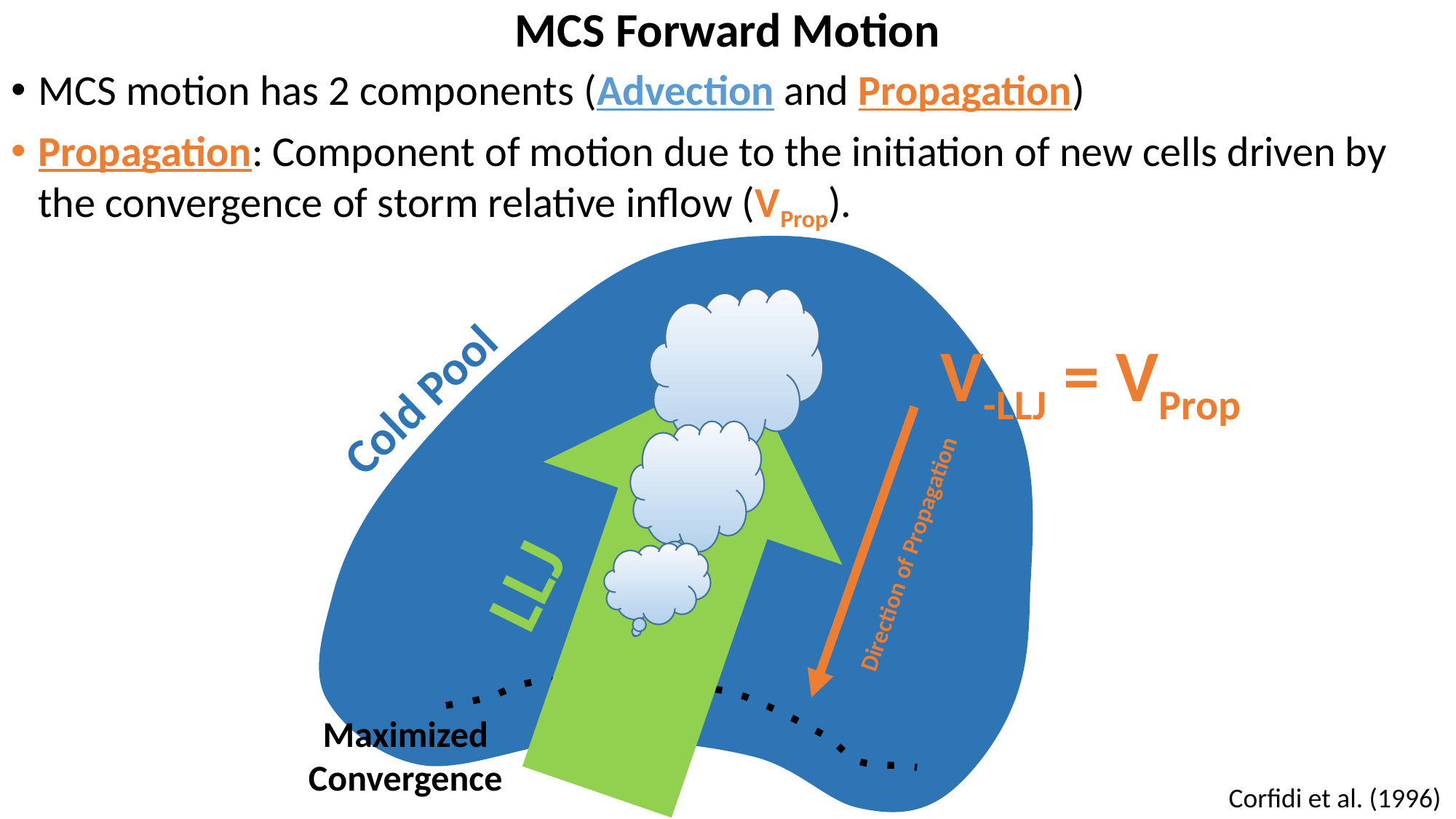

# MCS Forward Motion
MCS motion has 2 components (Advection and Propagation)
Propagation: Component of motion due to the initiation of new cells driven by the convergence of storm relative inflow (VProp).

V-LLJ = VProp
Cold Pool

Direction of Propagation
LLJ

Maximized
Convergence
Corfidi et al. (1996)